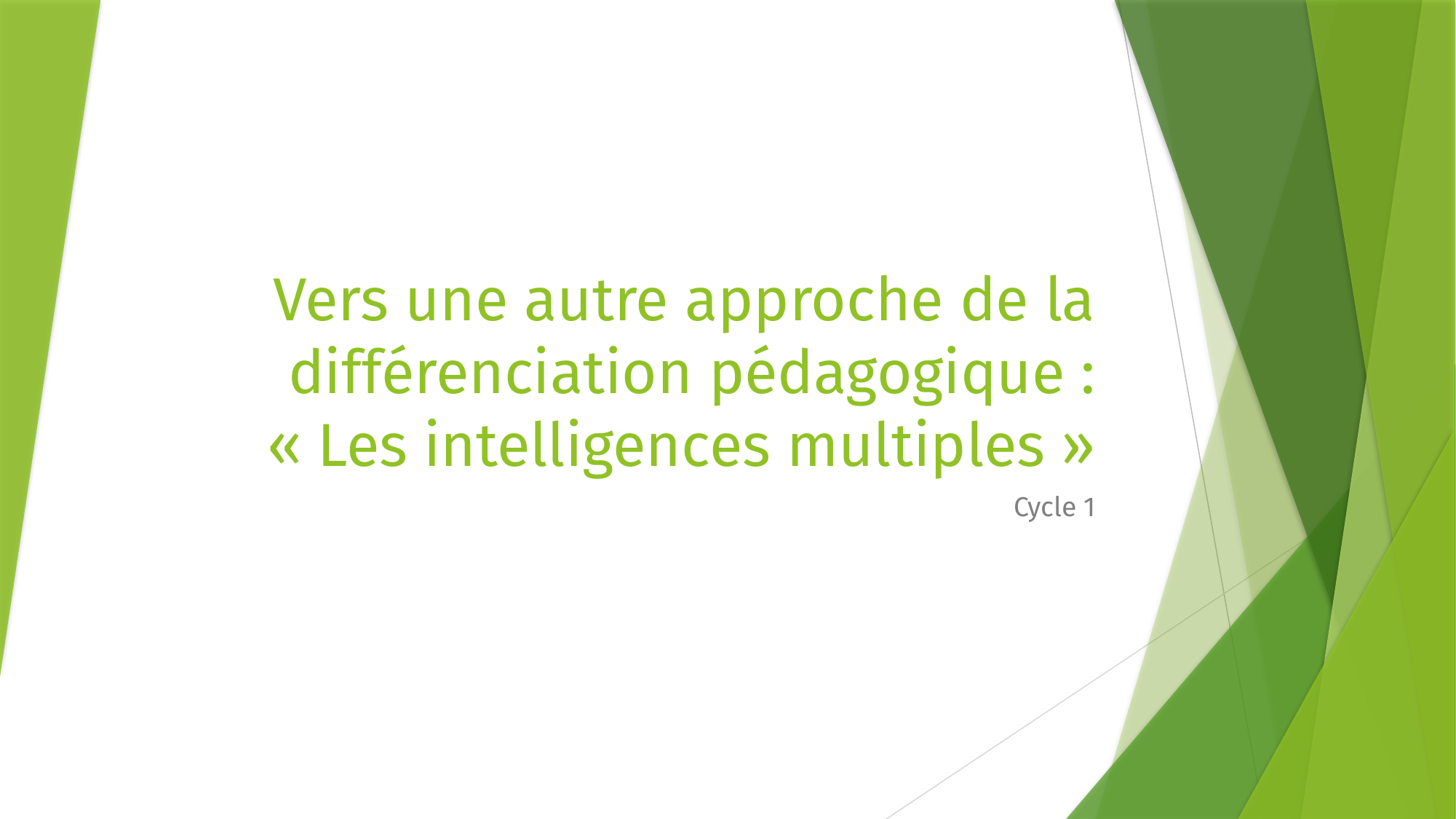

# Vers une autre approche de la différenciation pédagogique : « Les intelligences multiples »
Cycle 1